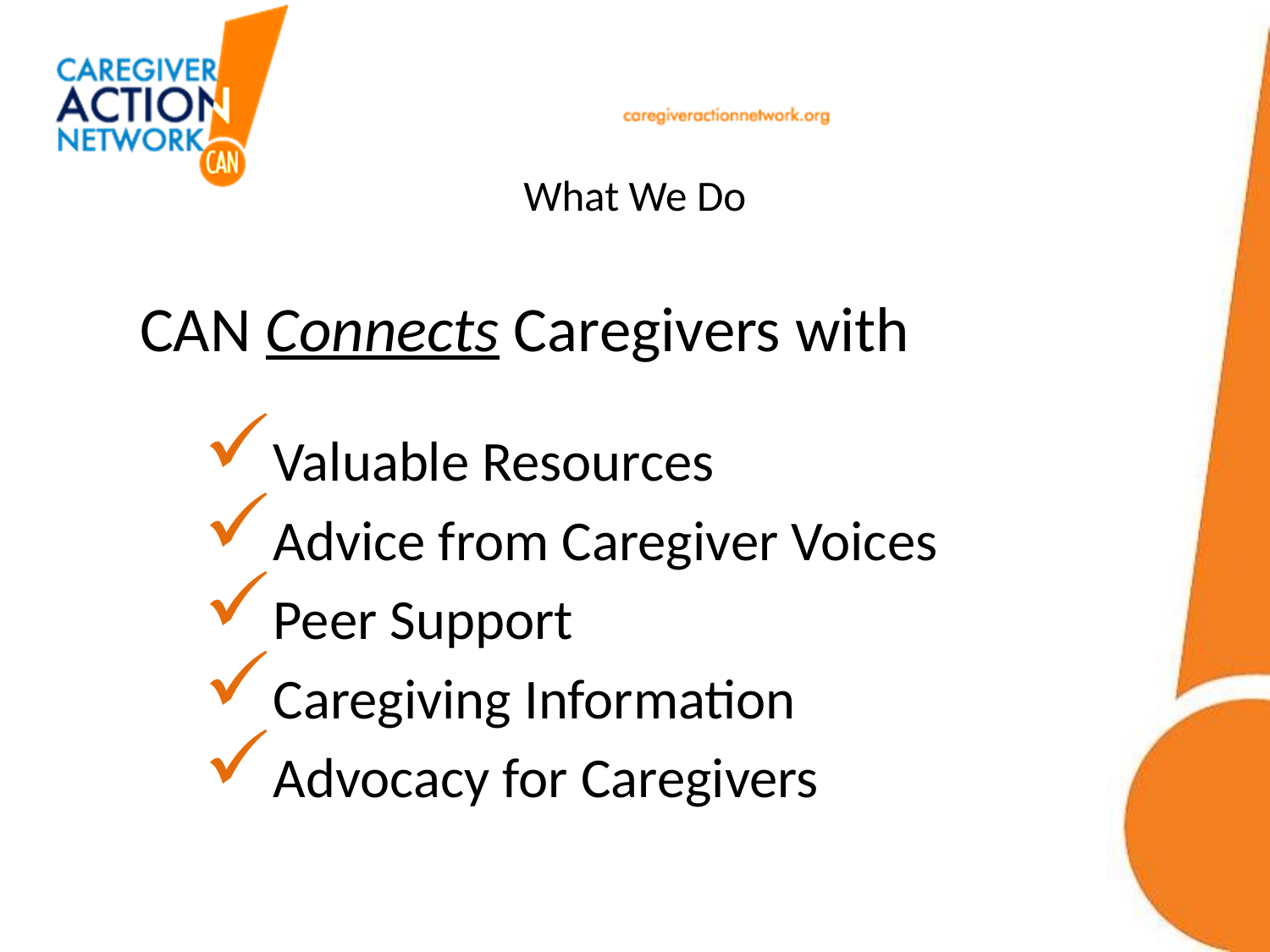

# What We Do
CAN Connects Caregivers with

Valuable Resources
Advice from Caregiver Voices
Peer Support
Caregiving Information
Advocacy for Caregivers